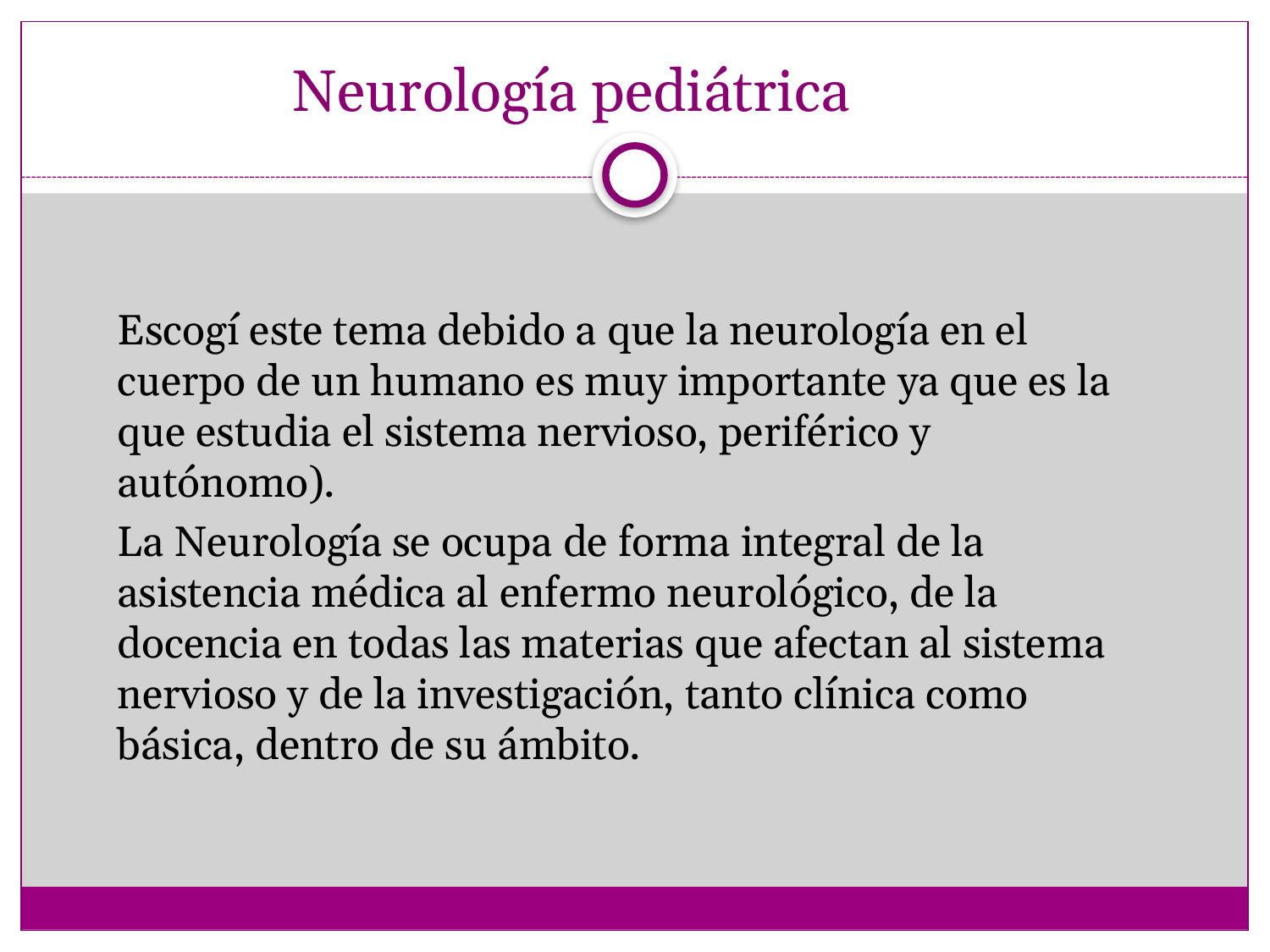

# Neurología pediátrica
Escogí este tema debido a que la neurología en el cuerpo de un humano es muy importante ya que es la que estudia el sistema nervioso, periférico y autónomo).
La Neurología se ocupa de forma integral de la asistencia médica al enfermo neurológico, de la docencia en todas las materias que afectan al sistema nervioso y de la investigación, tanto clínica como básica, dentro de su ámbito.